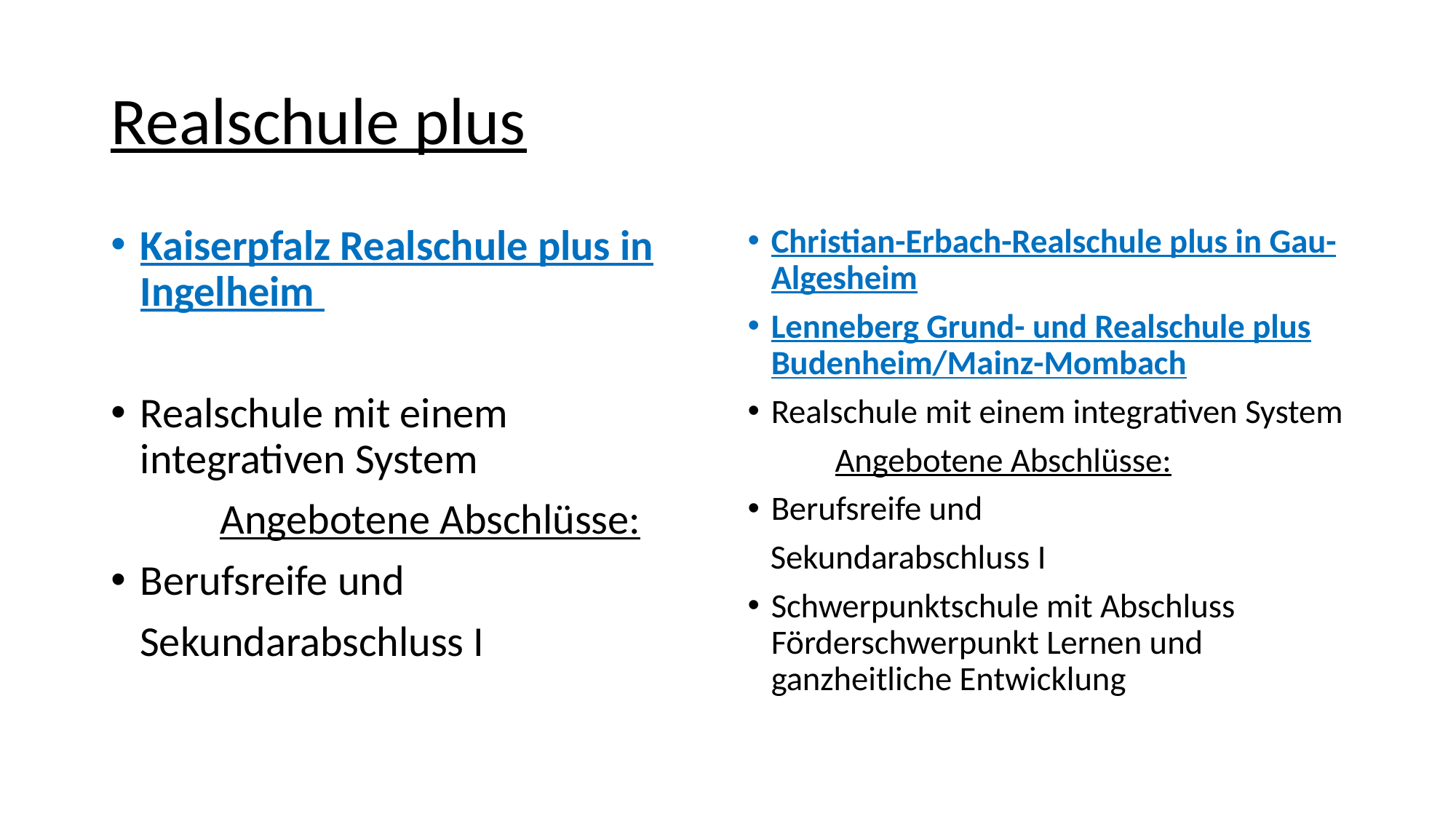

# Realschule plus
Kaiserpfalz Realschule plus in Ingelheim

Realschule mit einem integrativen System
	Angebotene Abschlüsse:
Berufsreife und
   Sekundarabschluss I
Christian-Erbach-Realschule plus in Gau-Algesheim
Lenneberg Grund- und Realschule plus Budenheim/Mainz-Mombach
Realschule mit einem integrativen System
	Angebotene Abschlüsse:
Berufsreife und
   Sekundarabschluss I
Schwerpunktschule mit Abschluss Förderschwerpunkt Lernen und ganzheitliche Entwicklung